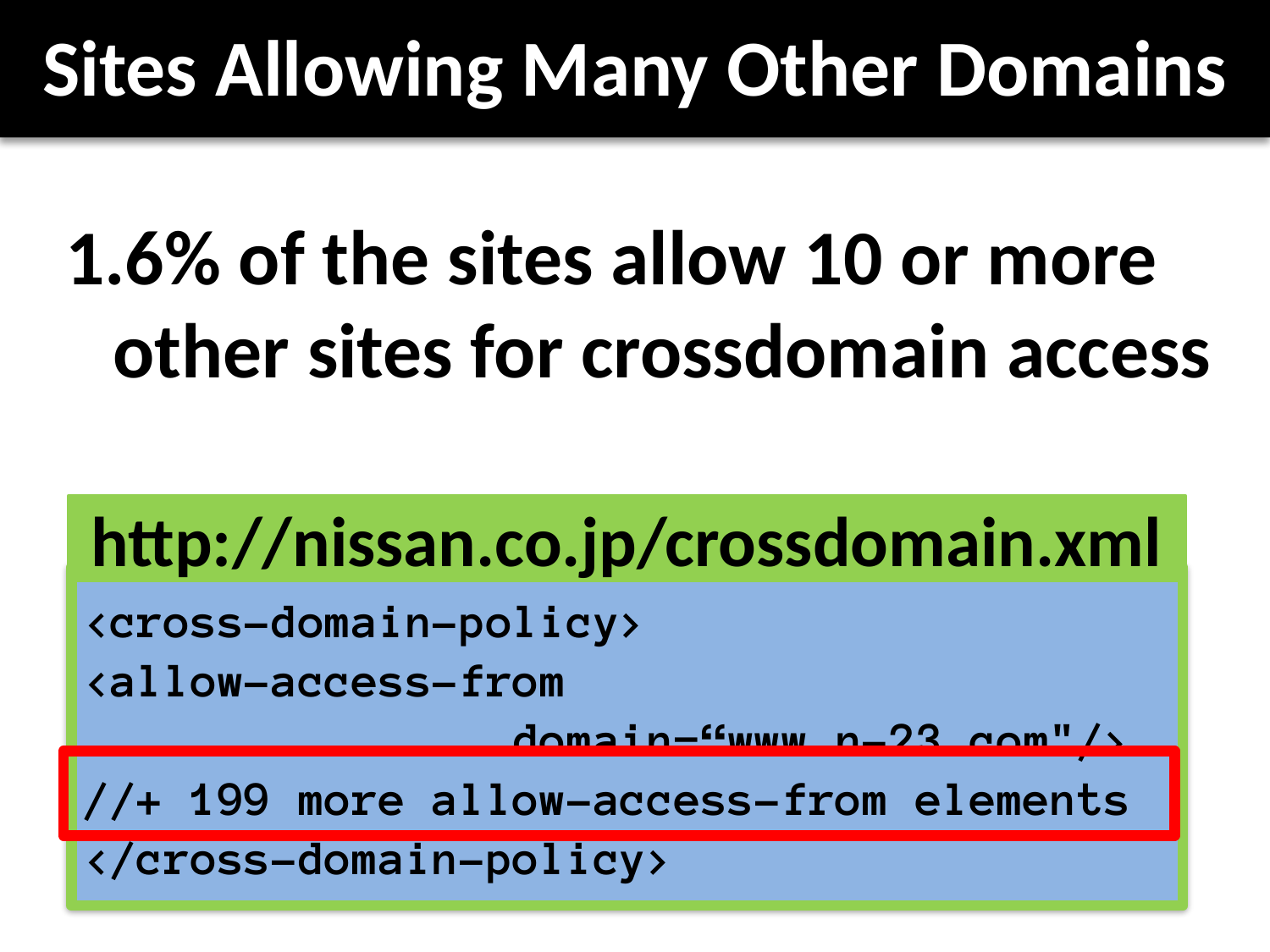

# Sites Allowing Many Other Domains
1.6% of the sites allow 10 or more other sites for crossdomain access
http://nissan.co.jp/crossdomain.xml
<cross-domain-policy>
<allow-access-from
                domain=“www.n-23.com"/>
//+ 199 more allow-access-from elements
</cross-domain-policy>